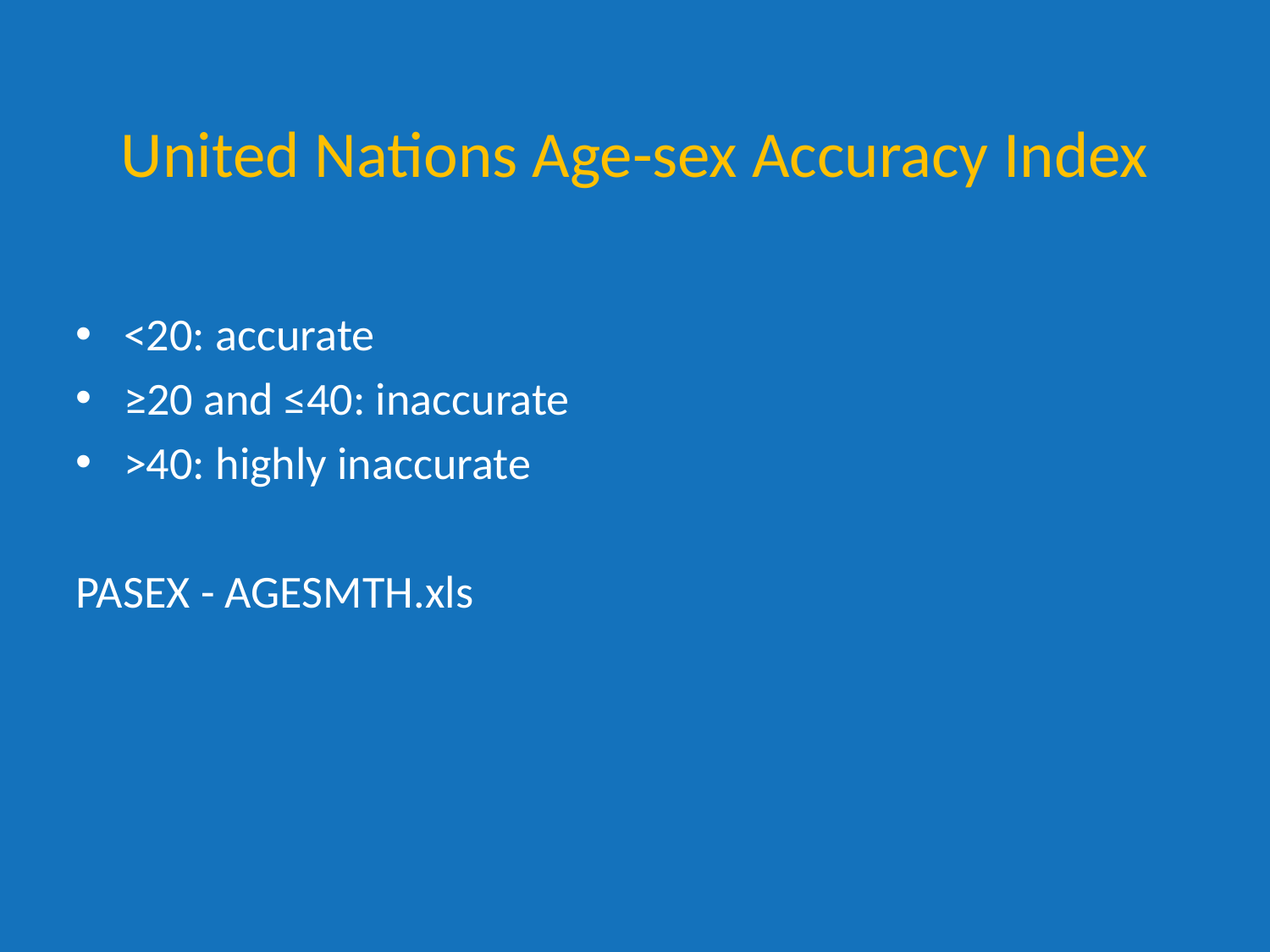

United Nations Age-sex Accuracy Index

<20: accurate
≥20 and ≤40: inaccurate
>40: highly inaccurate

PASEX - AGESMTH.xls